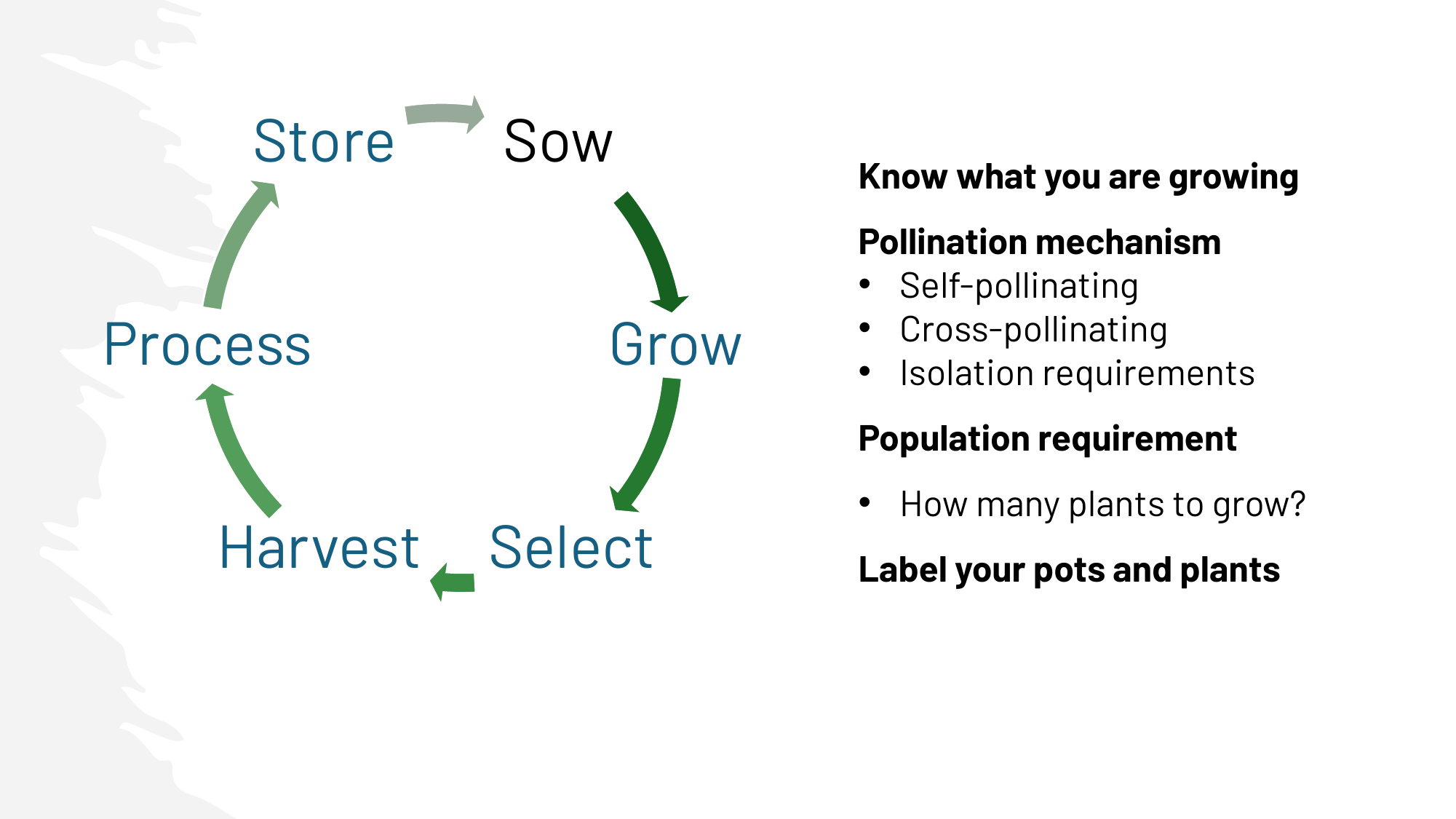

Sow
Grow
Select
Harvest
Process
Store
Know what you are growing
Pollination mechanism
Self-pollinating
Cross-pollinating
Isolation requirements
Population requirement
How many plants to grow?
Label your pots and plants